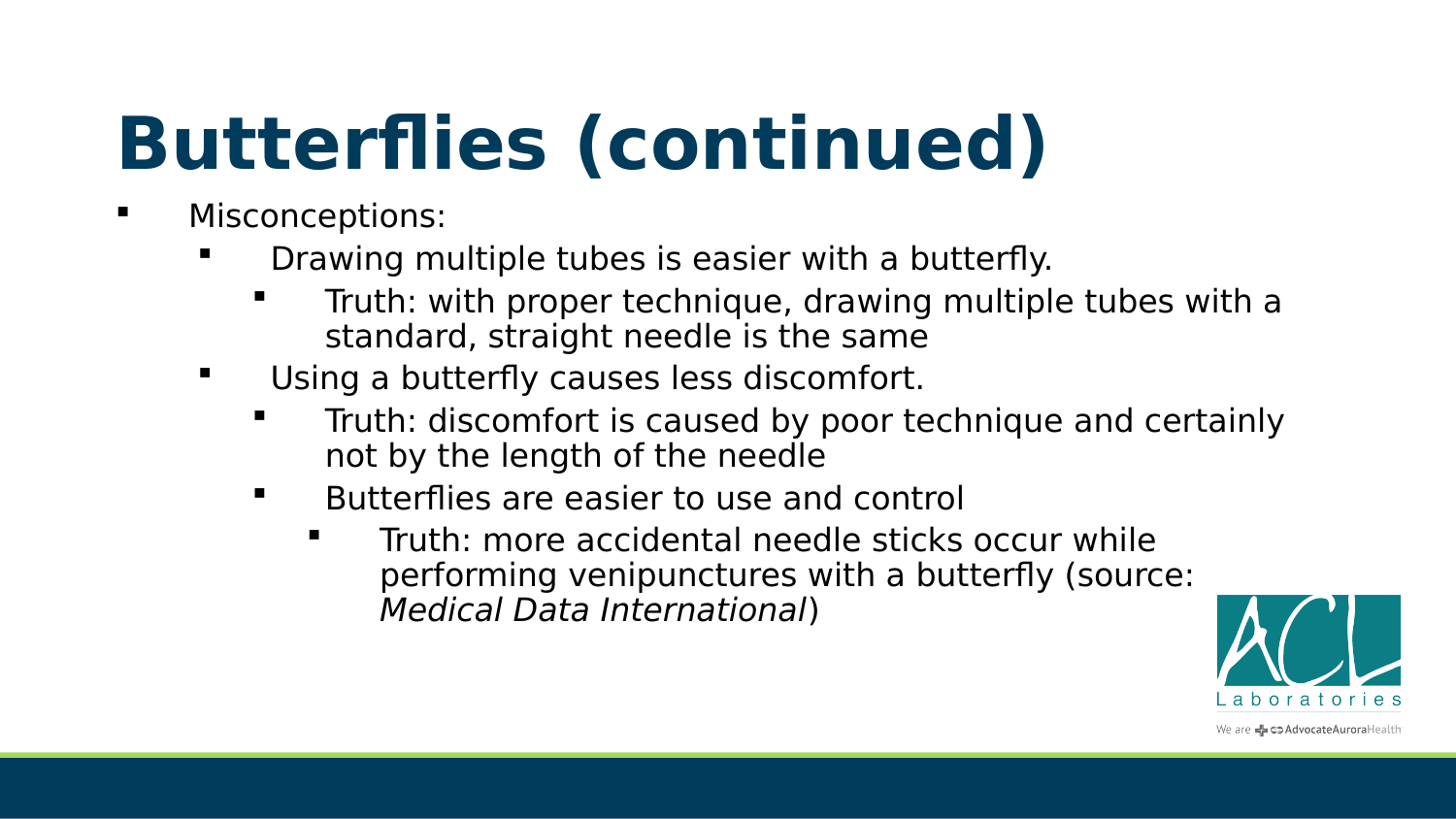

# Butterflies (continued)
Misconceptions:
Drawing multiple tubes is easier with a butterfly.
Truth: with proper technique, drawing multiple tubes with a standard, straight needle is the same
Using a butterfly causes less discomfort.
Truth: discomfort is caused by poor technique and certainly not by the length of the needle
Butterflies are easier to use and control
Truth: more accidental needle sticks occur while performing venipunctures with a butterfly (source: Medical Data International)